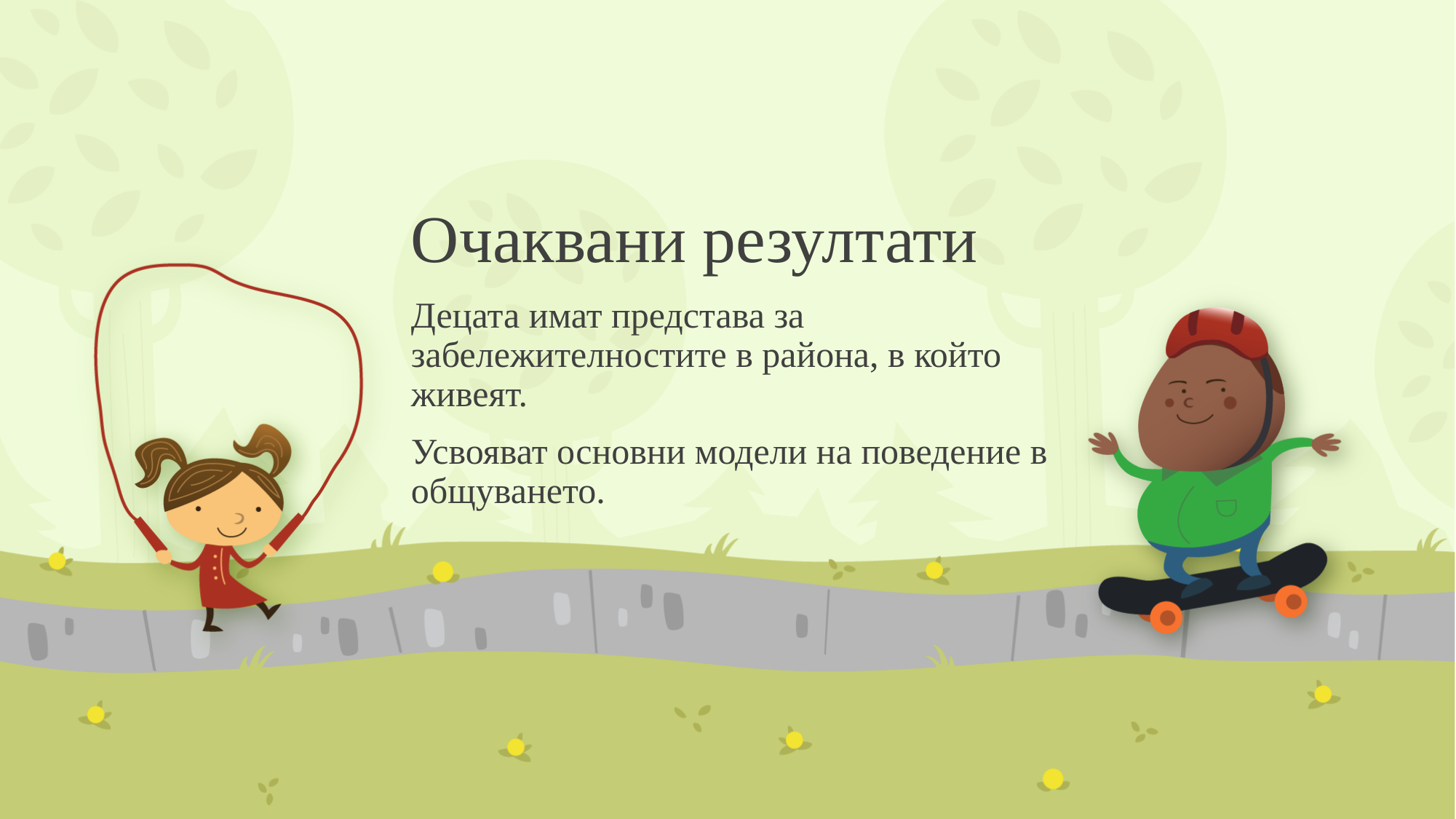

# Очаквани резултати
Децата имат представа за забележителностите в района, в който живеят.
Усвояват основни модели на поведение в общуването.